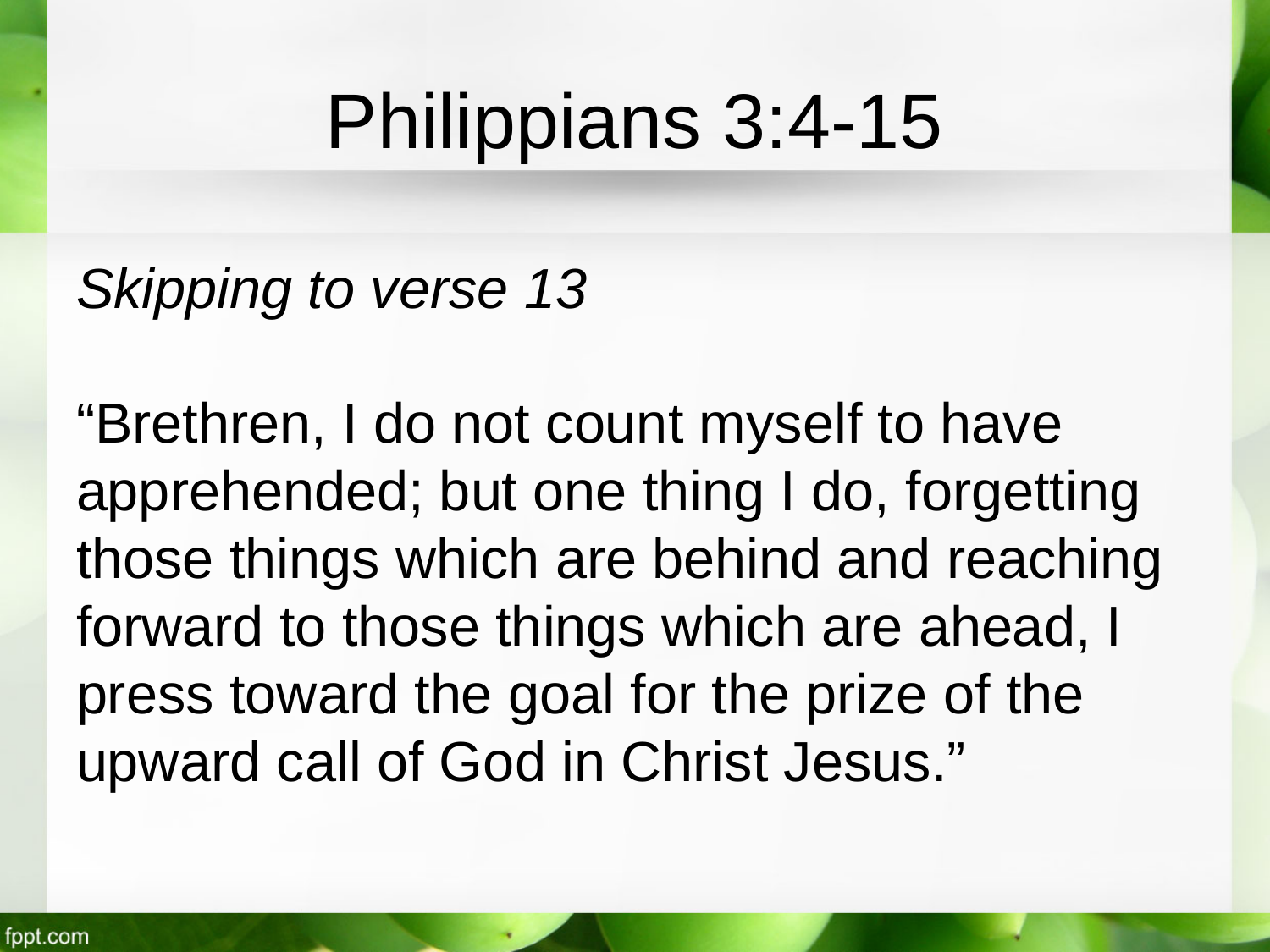

# Philippians 3:4-15

Skipping to verse 13

“Brethren, I do not count myself to have apprehended; but one thing I do, forgetting those things which are behind and reaching forward to those things which are ahead, I press toward the goal for the prize of the upward call of God in Christ Jesus.”